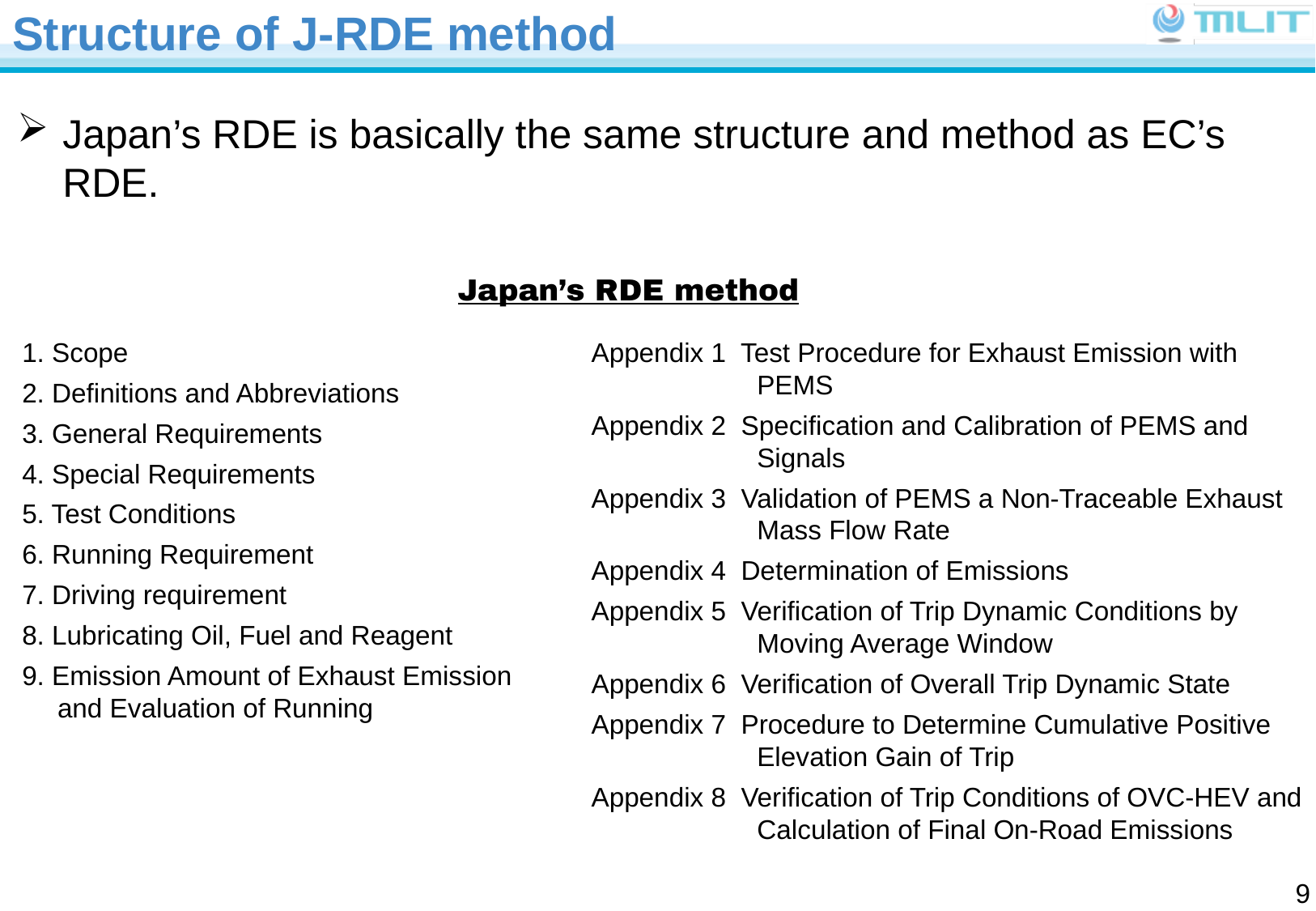

# Structure of J-RDE method
Japan’s RDE is basically the same structure and method as EC’s RDE.
Japan’s RDE method
1. Scope
2. Definitions and Abbreviations
3. General Requirements
4. Special Requirements
5. Test Conditions
6. Running Requirement
7. Driving requirement
8. Lubricating Oil, Fuel and Reagent
9. Emission Amount of Exhaust Emission and Evaluation of Running
Appendix 1  Test Procedure for Exhaust Emission with PEMS
Appendix 2  Specification and Calibration of PEMS and Signals
Appendix 3  Validation of PEMS a Non-Traceable Exhaust Mass Flow Rate
Appendix 4  Determination of Emissions
Appendix 5  Verification of Trip Dynamic Conditions by Moving Average Window
Appendix 6  Verification of Overall Trip Dynamic State
Appendix 7  Procedure to Determine Cumulative Positive Elevation Gain of Trip
Appendix 8  Verification of Trip Conditions of OVC-HEV and Calculation of Final On-Road Emissions
9